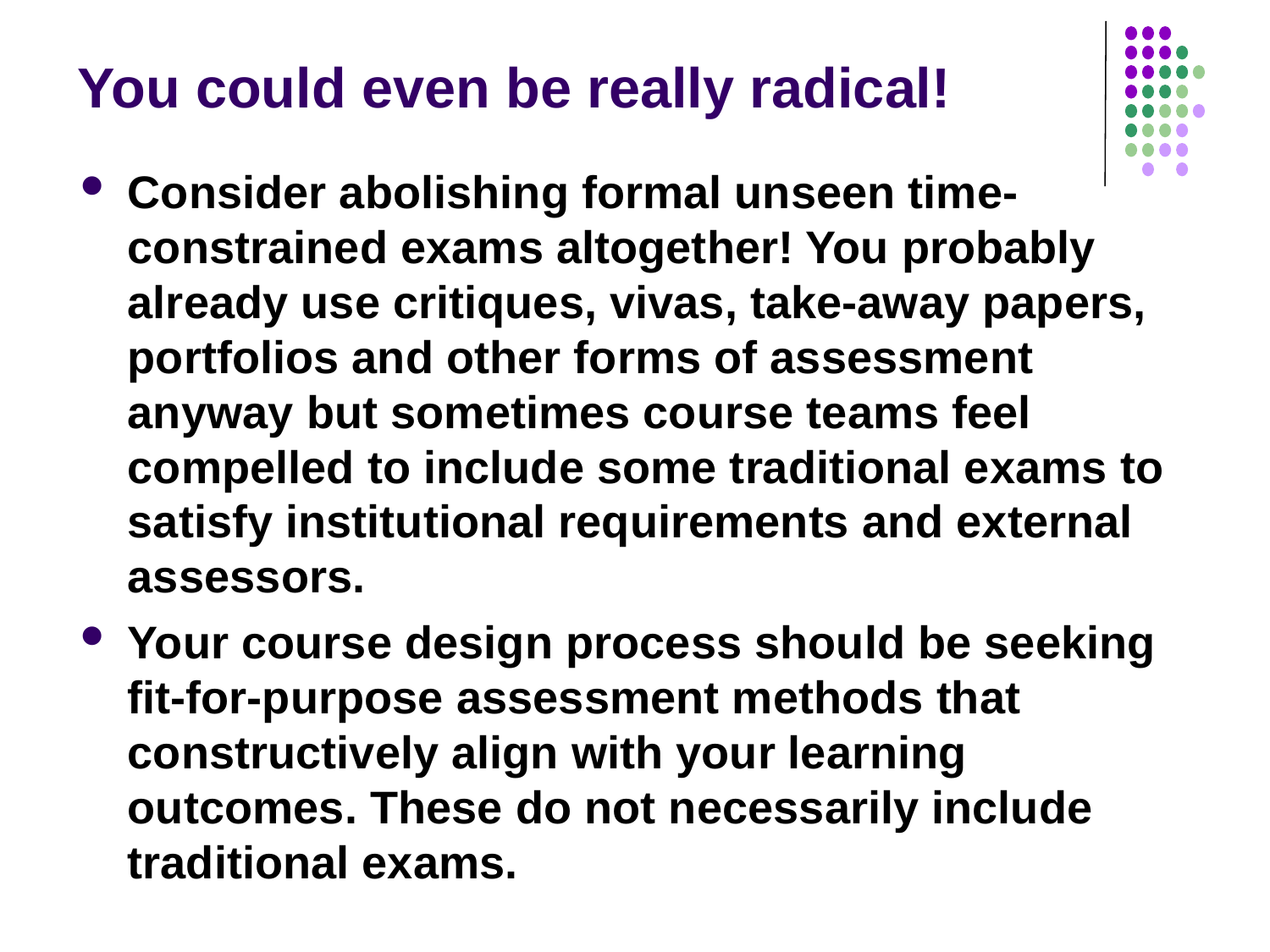

# You could even be really radical!
Consider abolishing formal unseen time-constrained exams altogether! You probably already use critiques, vivas, take-away papers, portfolios and other forms of assessment anyway but sometimes course teams feel compelled to include some traditional exams to satisfy institutional requirements and external assessors.
Your course design process should be seeking fit-for-purpose assessment methods that constructively align with your learning outcomes. These do not necessarily include traditional exams.